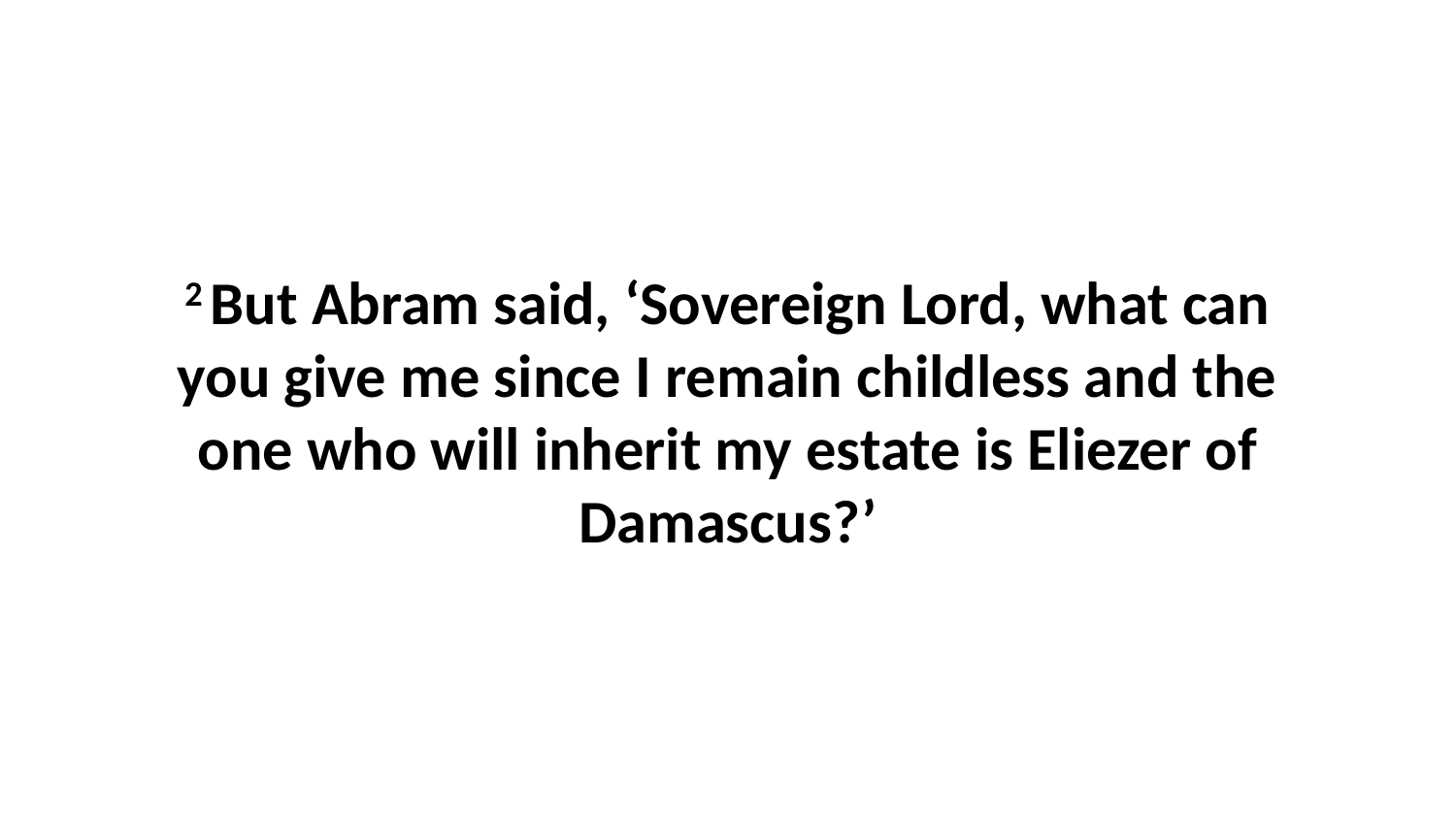

2 But Abram said, ‘Sovereign Lord, what can you give me since I remain childless and the one who will inherit my estate is Eliezer of Damascus?’